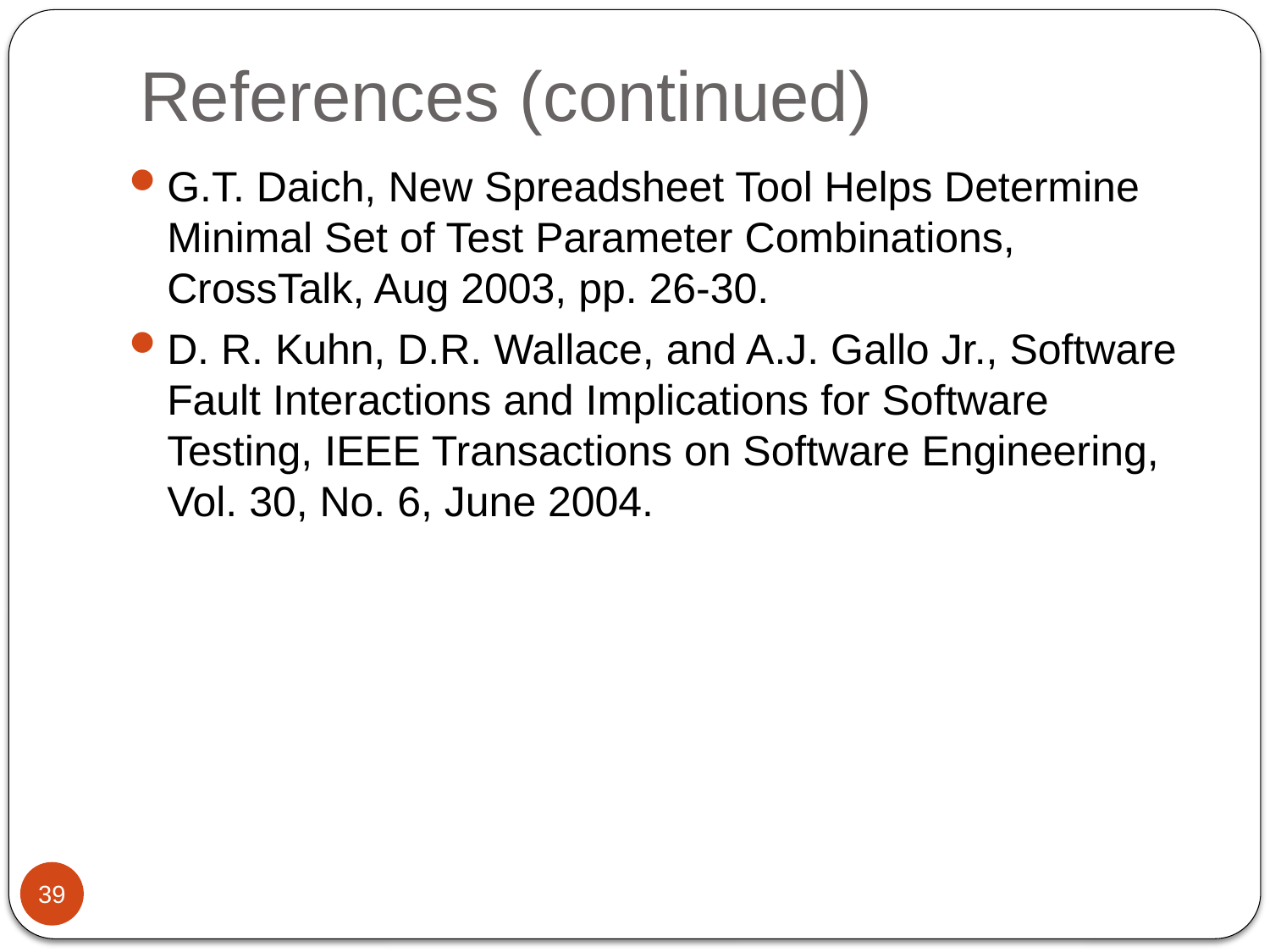

# References (continued)
G.T. Daich, New Spreadsheet Tool Helps Determine Minimal Set of Test Parameter Combinations, CrossTalk, Aug 2003, pp. 26-30.
D. R. Kuhn, D.R. Wallace, and A.J. Gallo Jr., Software Fault Interactions and Implications for Software Testing, IEEE Transactions on Software Engineering, Vol. 30, No. 6, June 2004.

39